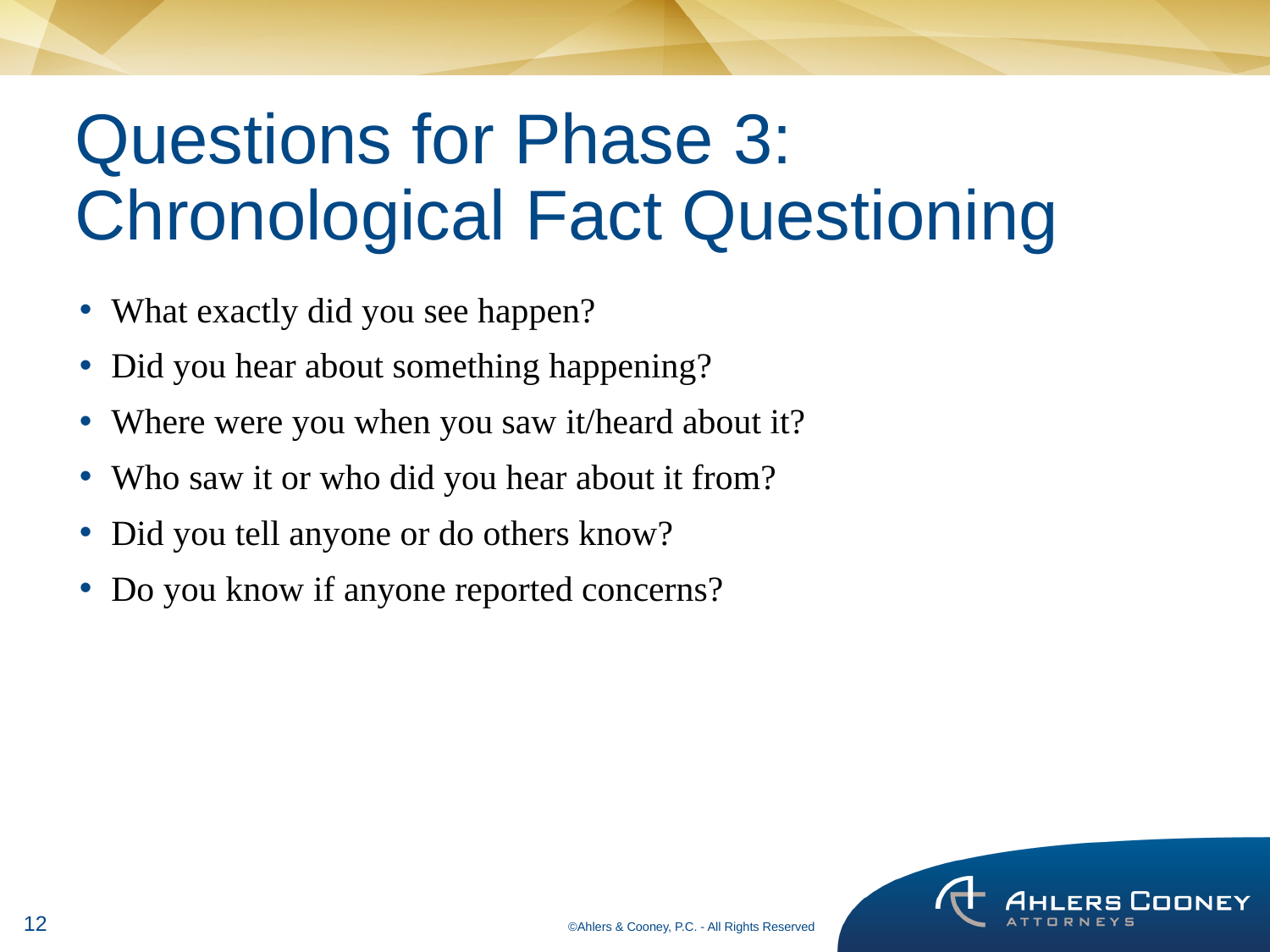

# Questions for Phase 3: Chronological Fact Questioning
What exactly did you see happen?
Did you hear about something happening?
Where were you when you saw it/heard about it?
Who saw it or who did you hear about it from?
Did you tell anyone or do others know?
Do you know if anyone reported concerns?